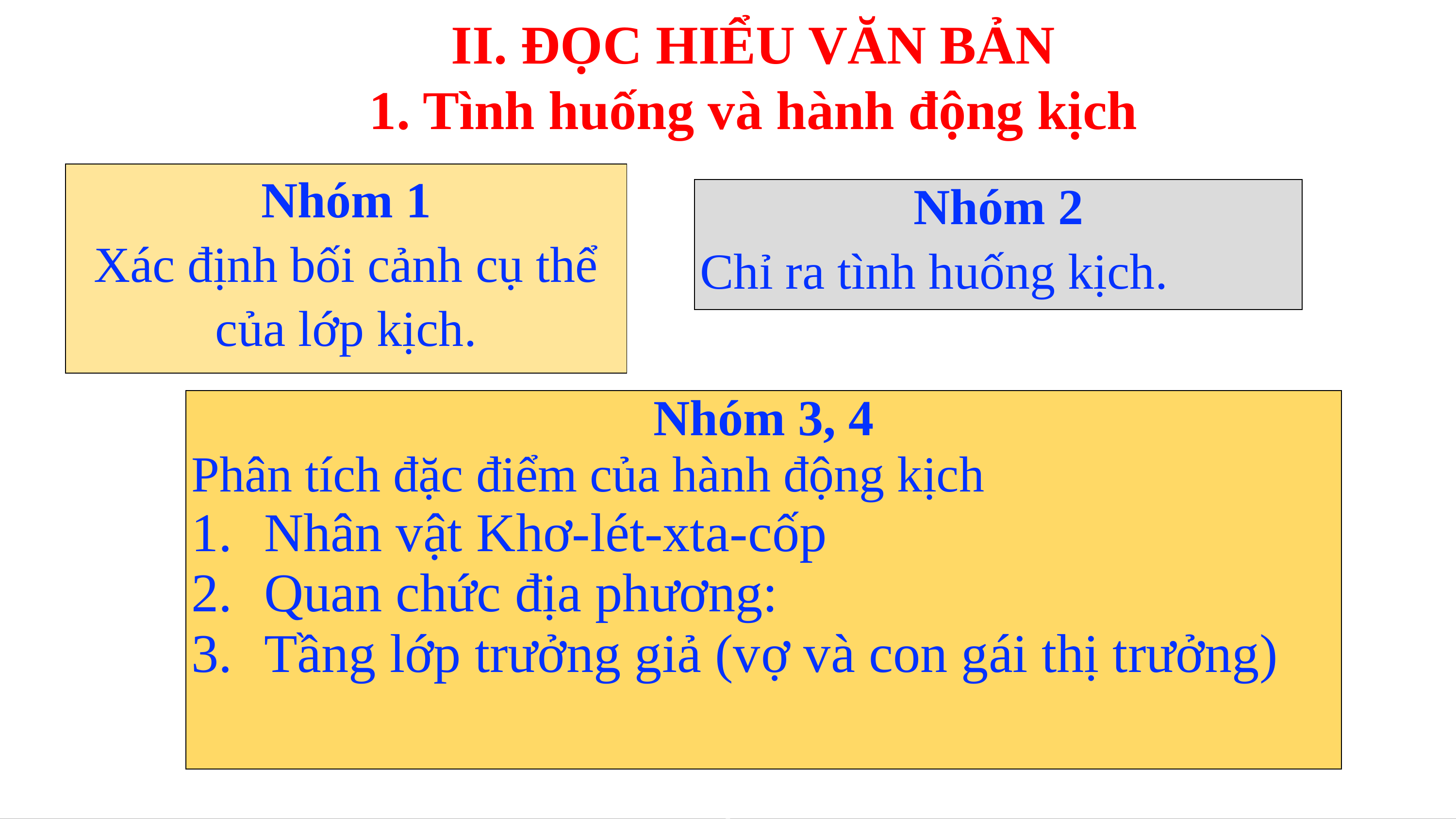

II. ĐỌC HIỂU VĂN BẢN
1. Tình huống và hành động kịch
| Nhóm 1 Xác định bối cảnh cụ thể của lớp kịch. |
| --- |
| Nhóm 2 Chỉ ra tình huống kịch. |
| --- |
| Nhóm 3, 4 Phân tích đặc điểm của hành động kịch Nhân vật Khơ-lét-xta-cốp Quan chức địa phương: Tầng lớp trưởng giả (vợ và con gái thị trưởng) |
| --- |